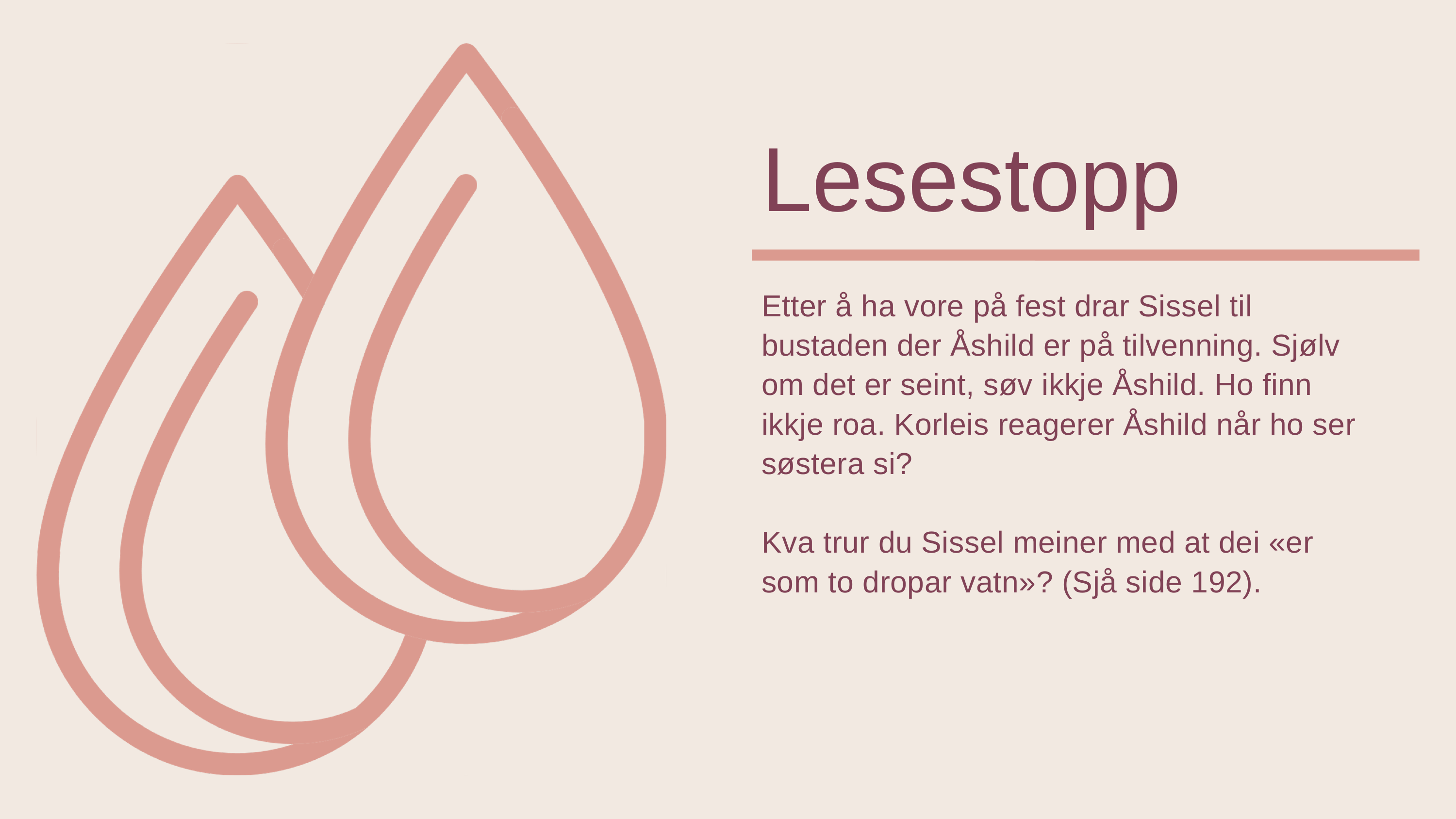

Lesestopp

Etter å ha vore på fest drar Sissel til bustaden der Åshild er på tilvenning. Sjølv om det er seint, søv ikkje Åshild. Ho finn ikkje roa. Korleis reagerer Åshild når ho ser søstera si?

Kva trur du Sissel meiner med at dei «er som to dropar vatn»? (Sjå side 192).